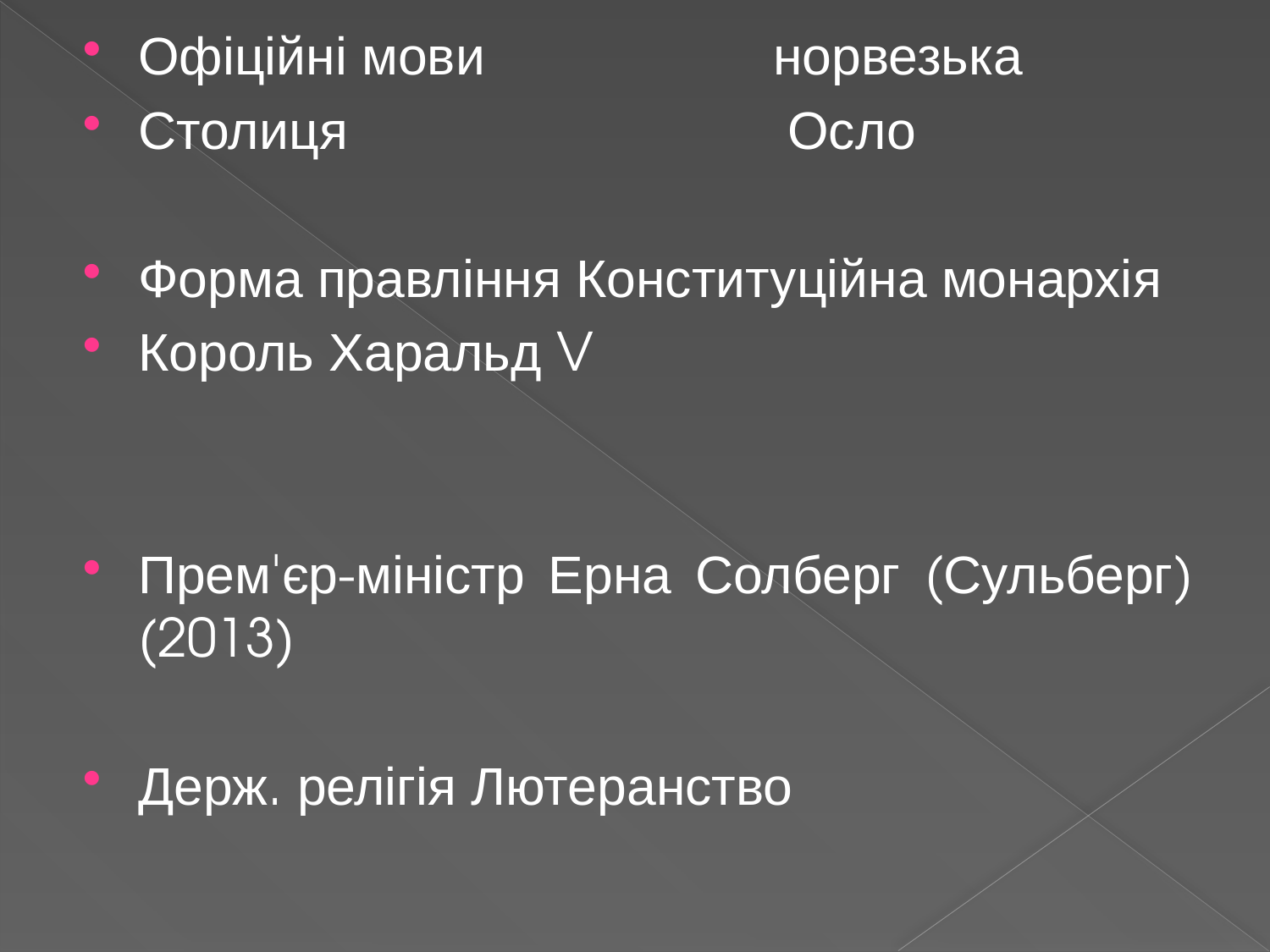

Офіційні мови 			норвезька
Столиця				 Осло

Форма правління Конституційна монархія
Король Харальд V

Прем'єр-міністр Ерна Солберг (Сульберг) (2013)

Держ. релігія Лютеранство